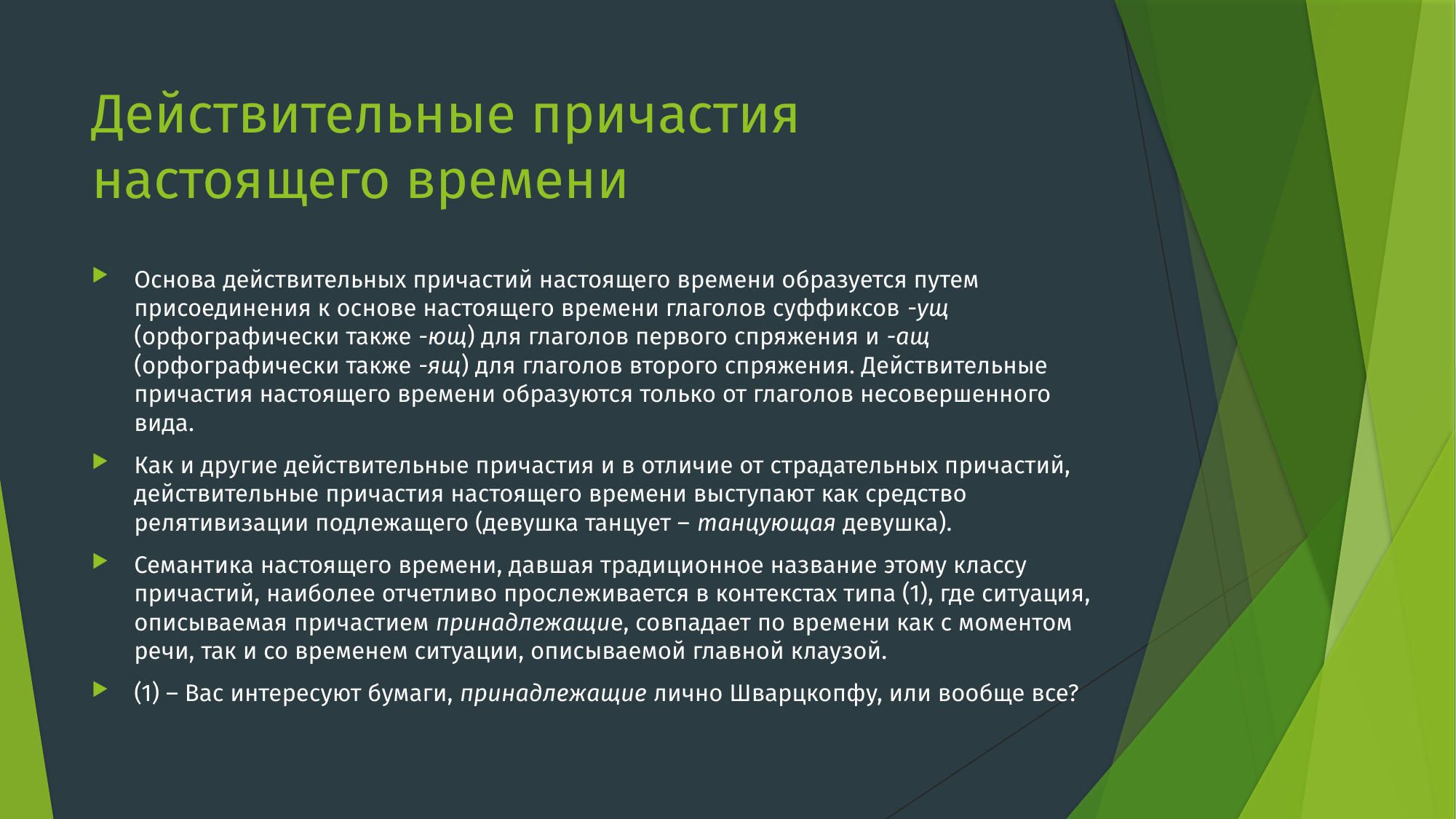

# Действительные причастия настоящего времени
Основа действительных причастий настоящего времени образуется путем присоединения к основе настоящего времени глаголов суффиксов -ущ (орфографически также -ющ) для глаголов первого спряжения и -ащ (орфографически также -ящ) для глаголов второго спряжения. Действительные причастия настоящего времени образуются только от глаголов несовершенного вида.
Как и другие действительные причастия и в отличие от страдательных причастий, действительные причастия настоящего времени выступают как средство релятивизации подлежащего (девушка танцует – танцующая девушка).
Семантика настоящего времени, давшая традиционное название этому классу причастий, наиболее отчетливо прослеживается в контекстах типа (1), где ситуация, описываемая причастием принадлежащие, совпадает по времени как с моментом речи, так и со временем ситуации, описываемой главной клаузой.
(1) ― Вас интересуют бумаги, принадлежащие лично Шварцкопфу, или вообще все?